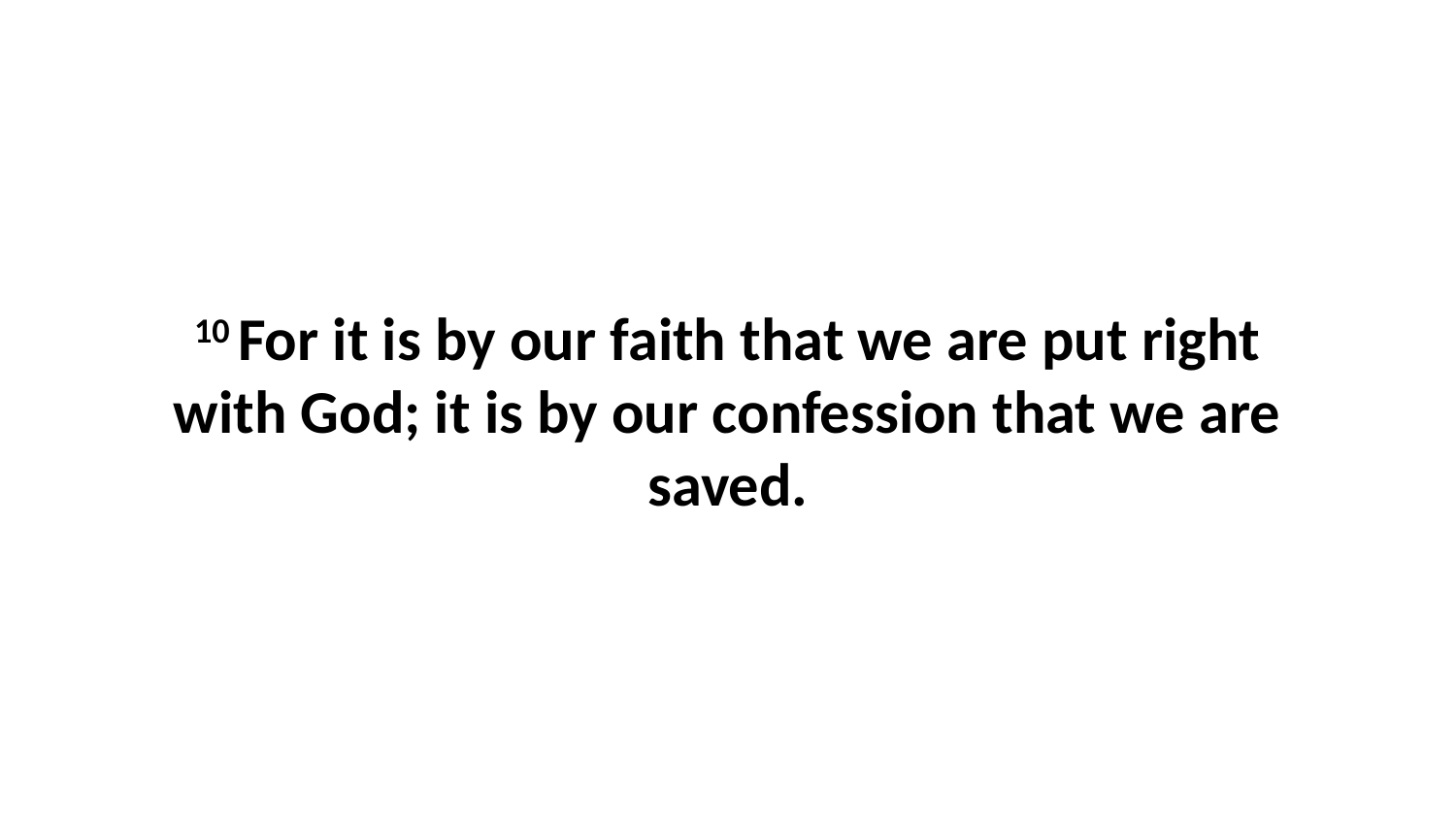

10 For it is by our faith that we are put right with God; it is by our confession that we are saved.